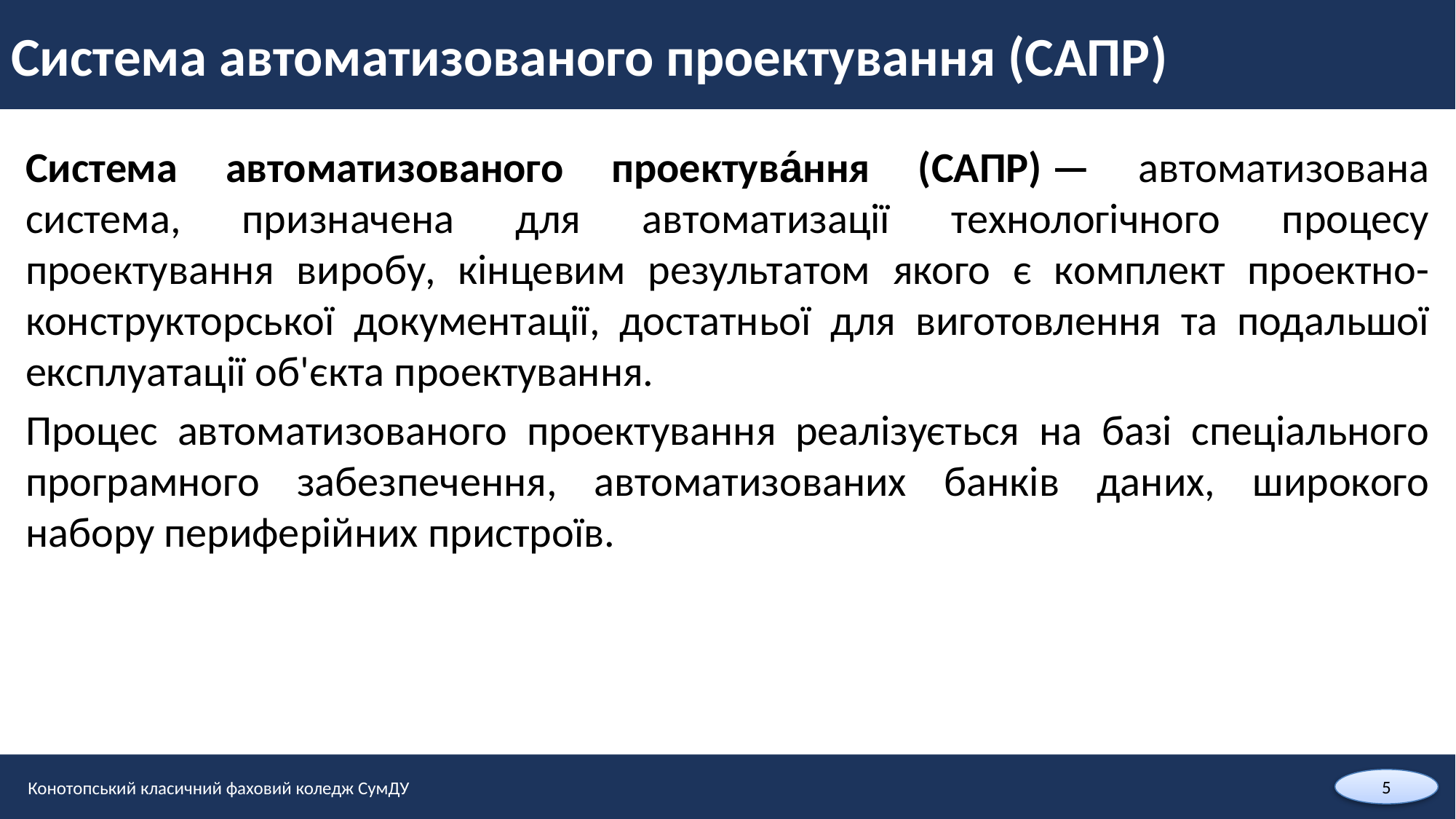

# Система автоматизованого проектування (САПР)
Система автоматизованого проектува́ння (САПР) — автоматизована система, призначена для автоматизації технологічного процесу проектування виробу, кінцевим результатом якого є комплект проектно-конструкторської документації, достатньої для виготовлення та подальшої експлуатації об'єкта проектування.
Процес автоматизованого проектування реалізується на базі спеціального програмного забезпечення, автоматизованих банків даних, широкого набору периферійних пристроїв.